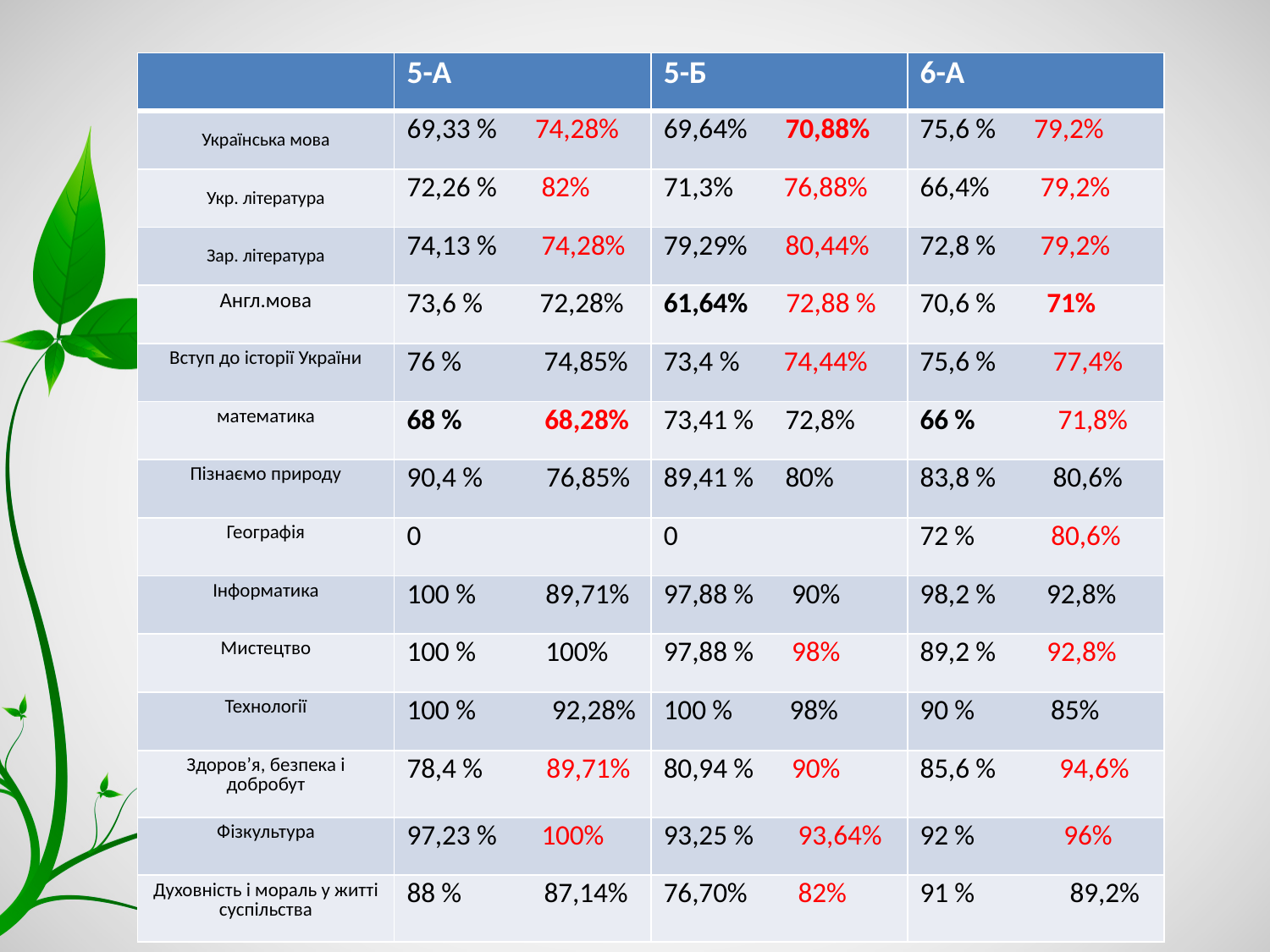

#
|  | 5-А | 5-Б | 6-А |
| --- | --- | --- | --- |
| Українська мова | 69,33 % 74,28% | 69,64% 70,88% | 75,6 % 79,2% |
| Укр. література | 72,26 % 82% | 71,3% 76,88% | 66,4% 79,2% |
| Зар. література | 74,13 % 74,28% | 79,29% 80,44% | 72,8 % 79,2% |
| Англ.мова | 73,6 % 72,28% | 61,64% 72,88 % | 70,6 % 71% |
| Вступ до історії України | 76 % 74,85% | 73,4 % 74,44% | 75,6 % 77,4% |
| математика | 68 % 68,28% | 73,41 % 72,8% | 66 % 71,8% |
| Пізнаємо природу | 90,4 % 76,85% | 89,41 % 80% | 83,8 % 80,6% |
| Географія | 0 | 0 | 72 % 80,6% |
| Інформатика | 100 % 89,71% | 97,88 % 90% | 98,2 % 92,8% |
| Мистецтво | 100 % 100% | 97,88 % 98% | 89,2 % 92,8% |
| Технології | 100 % 92,28% | 100 % 98% | 90 % 85% |
| Здоров’я, безпека і добробут | 78,4 % 89,71% | 80,94 % 90% | 85,6 % 94,6% |
| Фізкультура | 97,23 % 100% | 93,25 % 93,64% | 92 % 96% |
| Духовність і мораль у житті суспільства | 88 % 87,14% | 76,70% 82% | 91 % 89,2% |